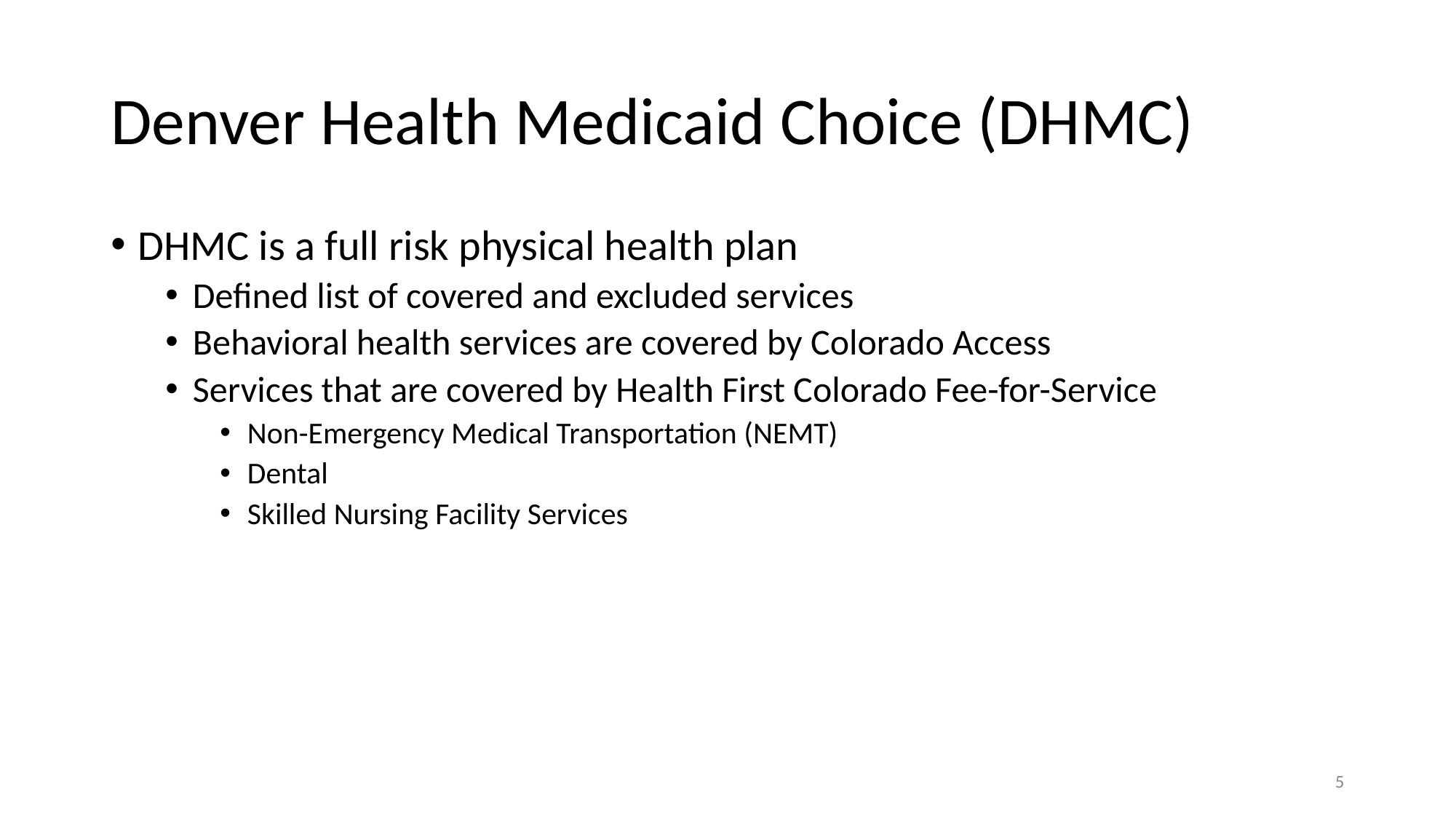

# Denver Health Medicaid Choice (DHMC)
DHMC is a full risk physical health plan
Defined list of covered and excluded services
Behavioral health services are covered by Colorado Access
Services that are covered by Health First Colorado Fee-for-Service
Non-Emergency Medical Transportation (NEMT)
Dental
Skilled Nursing Facility Services

5